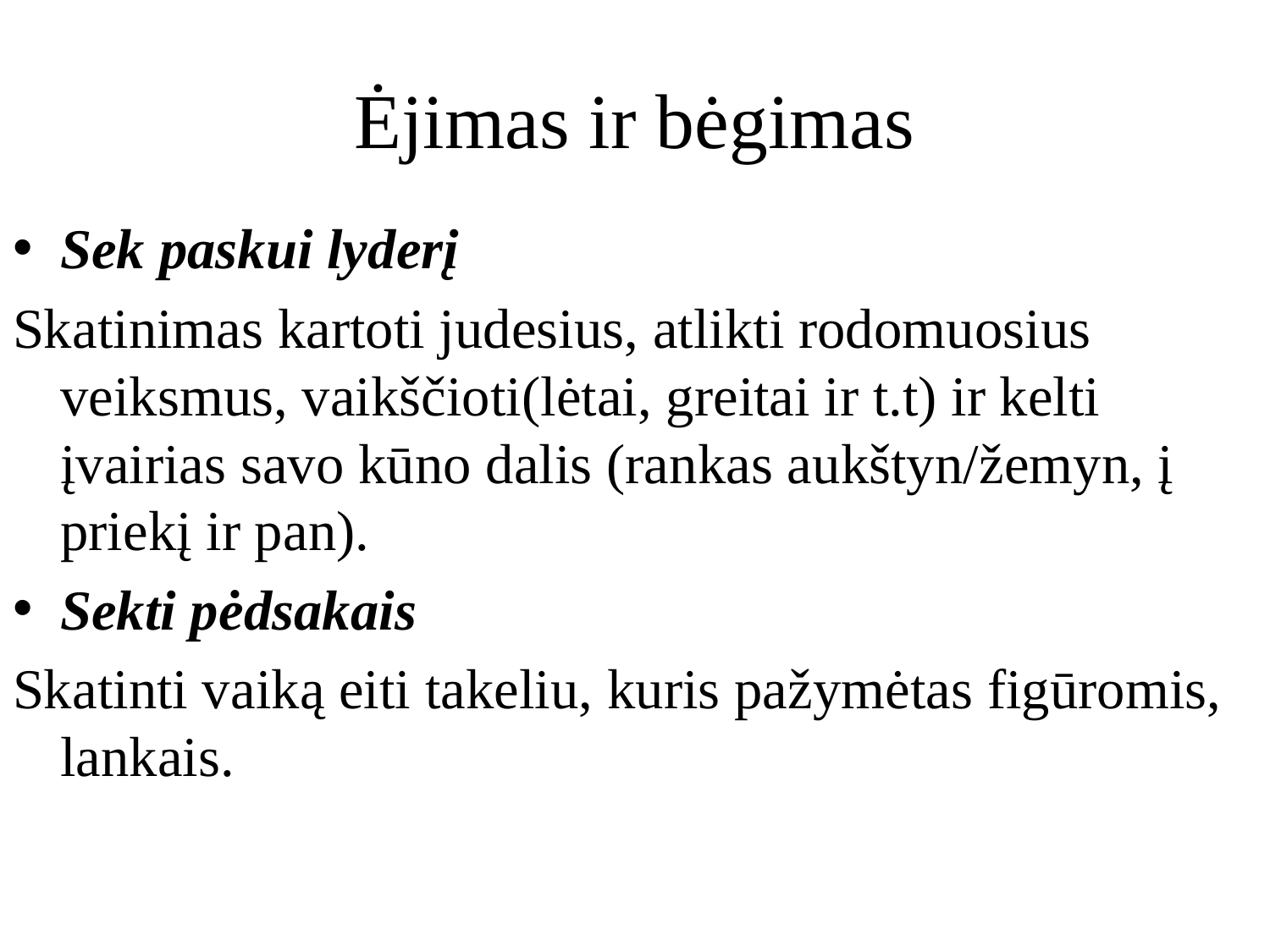

# Ėjimas ir bėgimas
Sek paskui lyderį
Skatinimas kartoti judesius, atlikti rodomuosius veiksmus, vaikščioti(lėtai, greitai ir t.t) ir kelti įvairias savo kūno dalis (rankas aukštyn/žemyn, į priekį ir pan).
Sekti pėdsakais
Skatinti vaiką eiti takeliu, kuris pažymėtas figūromis, lankais.